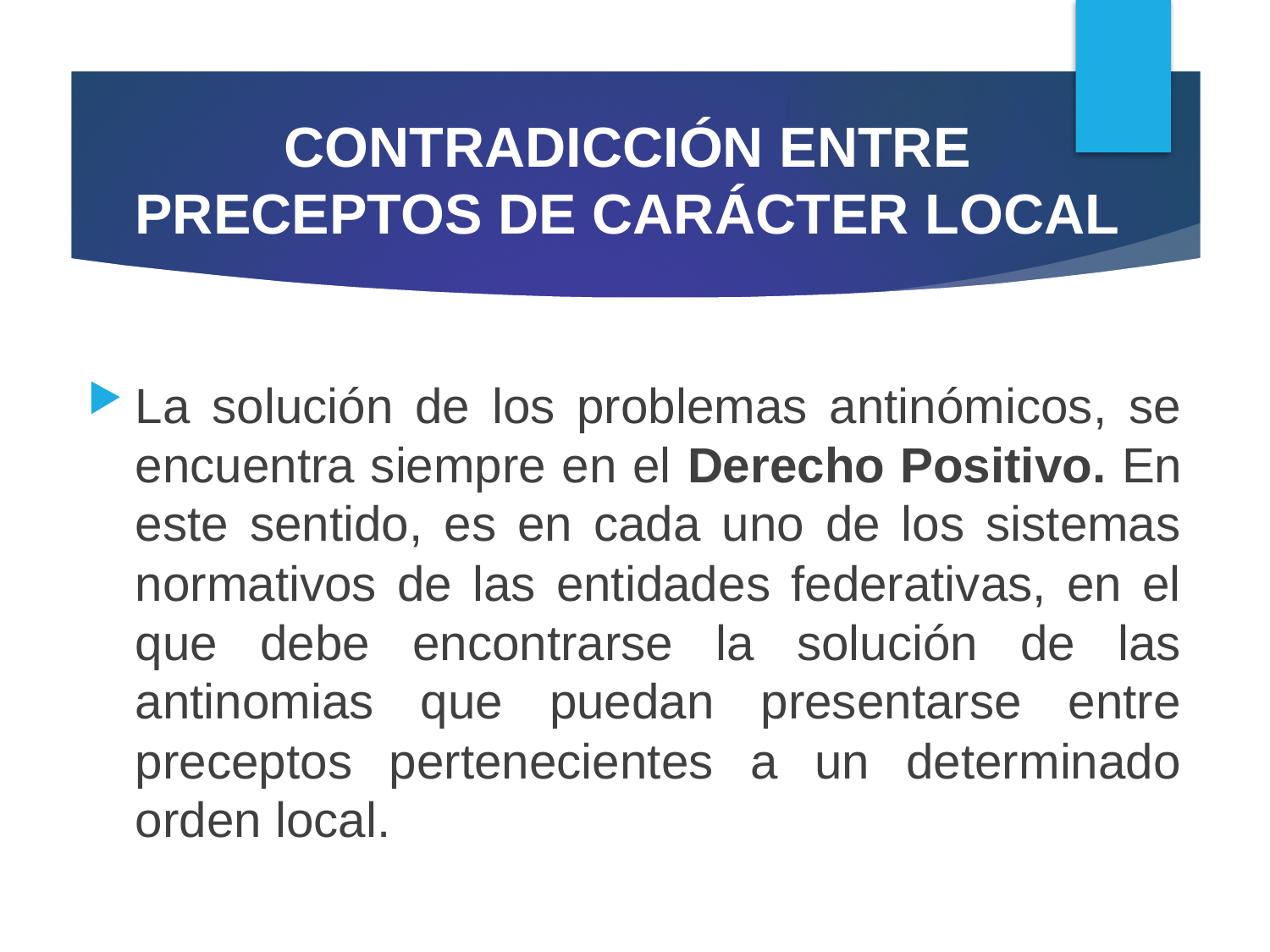

# CONTRADICCIÓN ENTRE PRECEPTOS DE CARÁCTER LOCAL
La solución de los problemas antinómicos, se encuentra siempre en el Derecho Positivo. En este sentido, es en cada uno de los sistemas normativos de las entidades federativas, en el que debe encontrarse la solución de las antinomias que puedan presentarse entre preceptos pertenecientes a un determinado orden local.